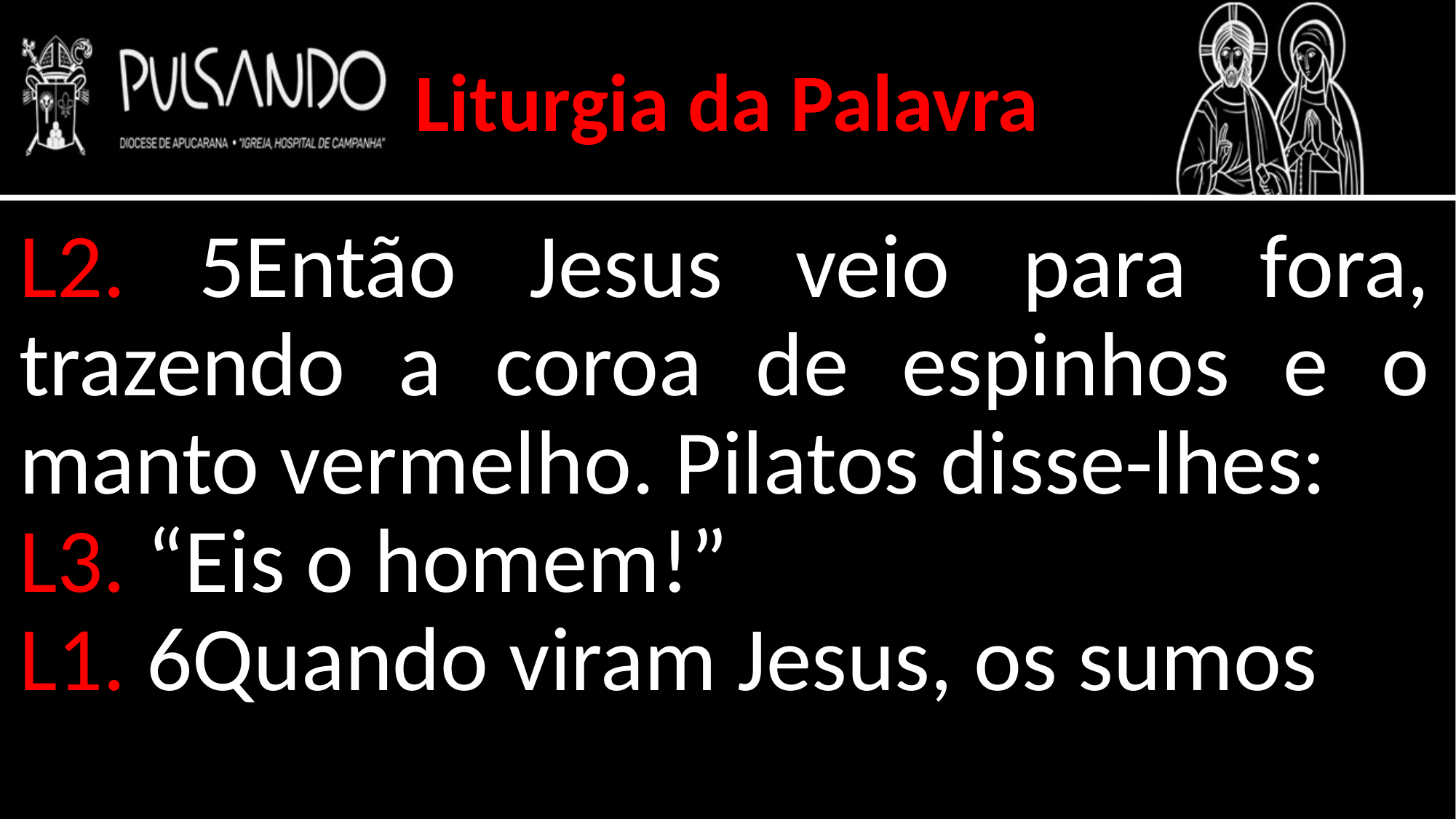

Liturgia da Palavra
L2. 5Então Jesus veio para fora, trazendo a coroa de espinhos e o manto vermelho. Pilatos disse-lhes:
L3. “Eis o homem!”
L1. 6Quando viram Jesus, os sumos